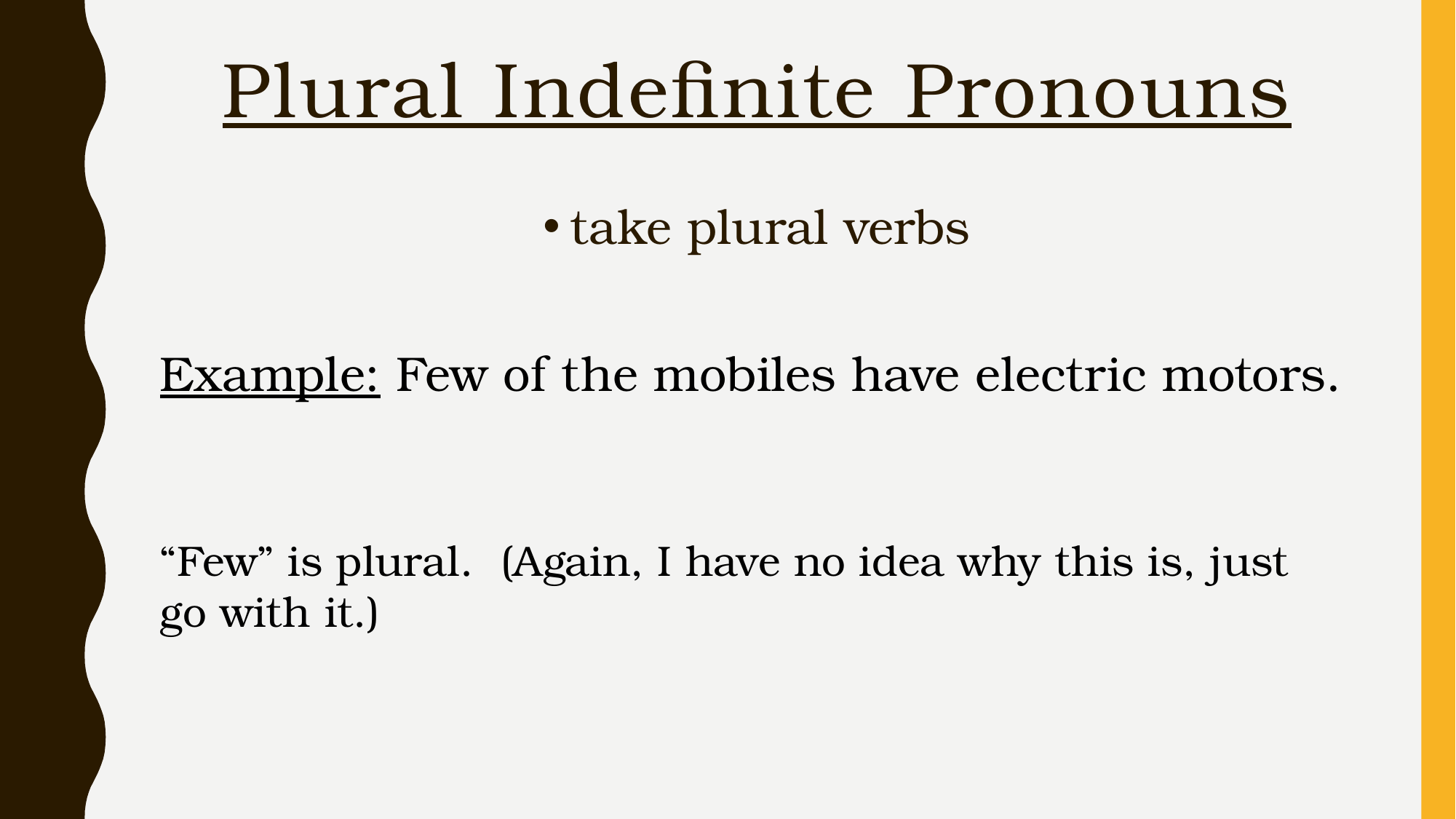

# Plural Indefinite Pronouns
take plural verbs
Example: Few of the mobiles have electric motors.
“Few” is plural.  (Again, I have no idea why this is, just go with it.)